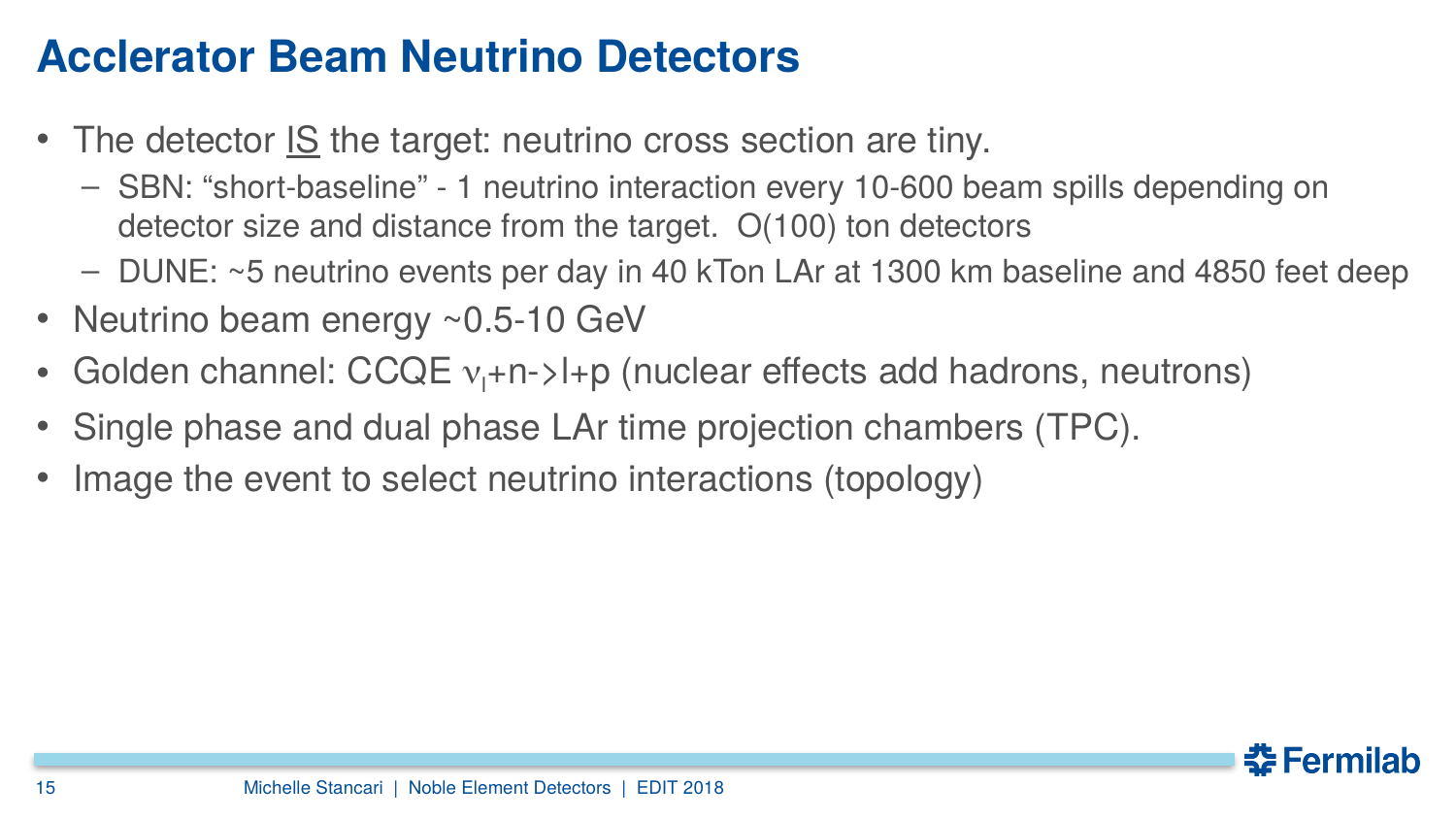

# Acclerator Beam Neutrino Detectors
The detector IS the target: neutrino cross section are tiny.
SBN: “short-baseline” - 1 neutrino interaction every 10-600 beam spills depending on detector size and distance from the target.  O(100) ton detectors
DUNE: ~5 neutrino events per day in 40 kTon LAr at 1300 km baseline and 4850 feet deep
Neutrino beam energy ~0.5-10 GeV
Golden channel: CCQE νl+n->l+p (nuclear effects add hadrons, neutrons)
Single phase and dual phase LAr time projection chambers (TPC).
Image the event to select neutrino interactions (topology)

15
Michelle Stancari  |  Noble Element Detectors  |  EDIT 2018